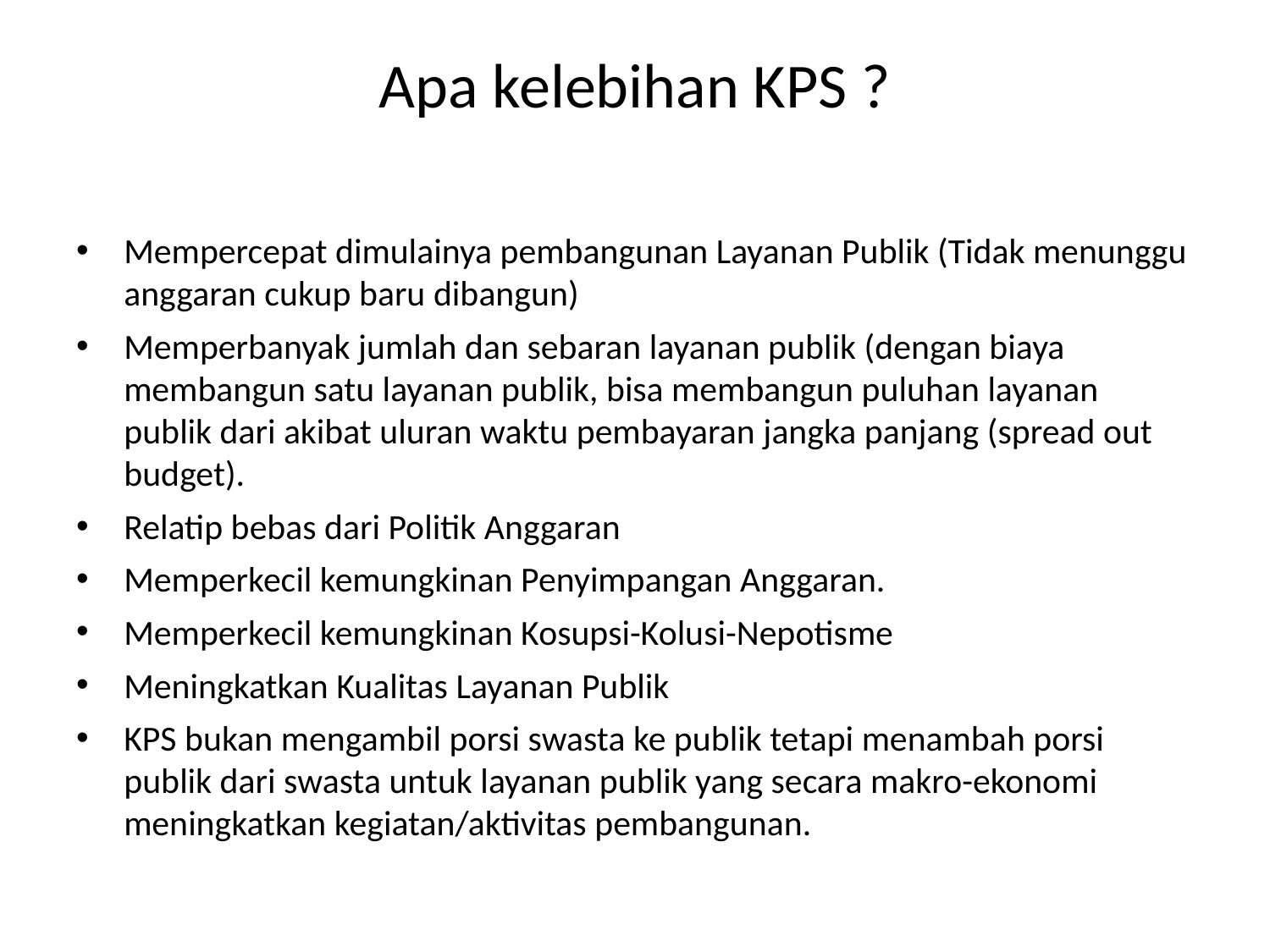

# Apa kelebihan KPS ?
Mempercepat dimulainya pembangunan Layanan Publik (Tidak menunggu anggaran cukup baru dibangun)
Memperbanyak jumlah dan sebaran layanan publik (dengan biaya membangun satu layanan publik, bisa membangun puluhan layanan publik dari akibat uluran waktu pembayaran jangka panjang (spread out budget).
Relatip bebas dari Politik Anggaran
Memperkecil kemungkinan Penyimpangan Anggaran.
Memperkecil kemungkinan Kosupsi-Kolusi-Nepotisme
Meningkatkan Kualitas Layanan Publik
KPS bukan mengambil porsi swasta ke publik tetapi menambah porsi publik dari swasta untuk layanan publik yang secara makro-ekonomi meningkatkan kegiatan/aktivitas pembangunan.